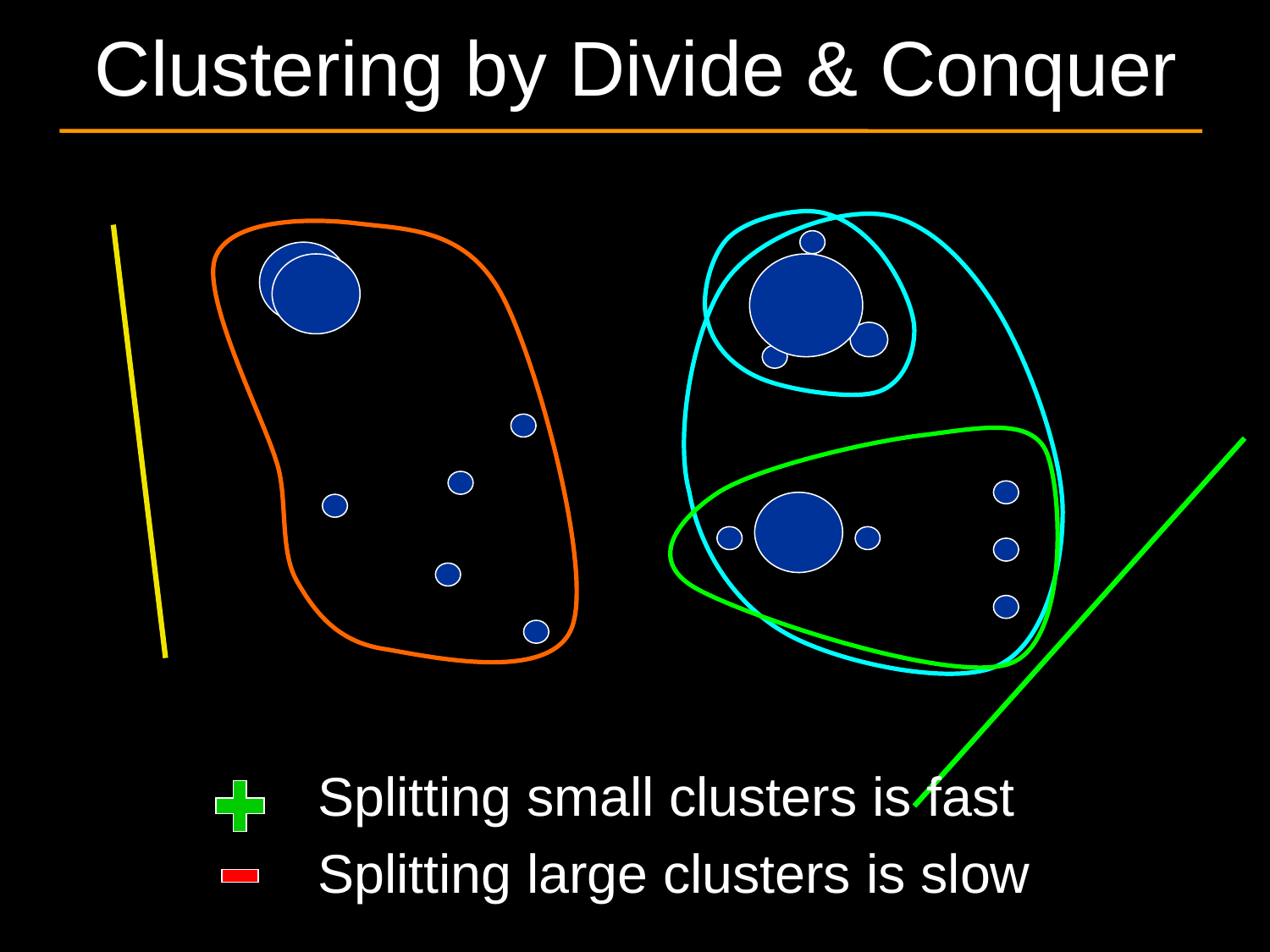

# Clustering by Divide & Conquer

Splitting small clusters is fast
Splitting large clusters is slow